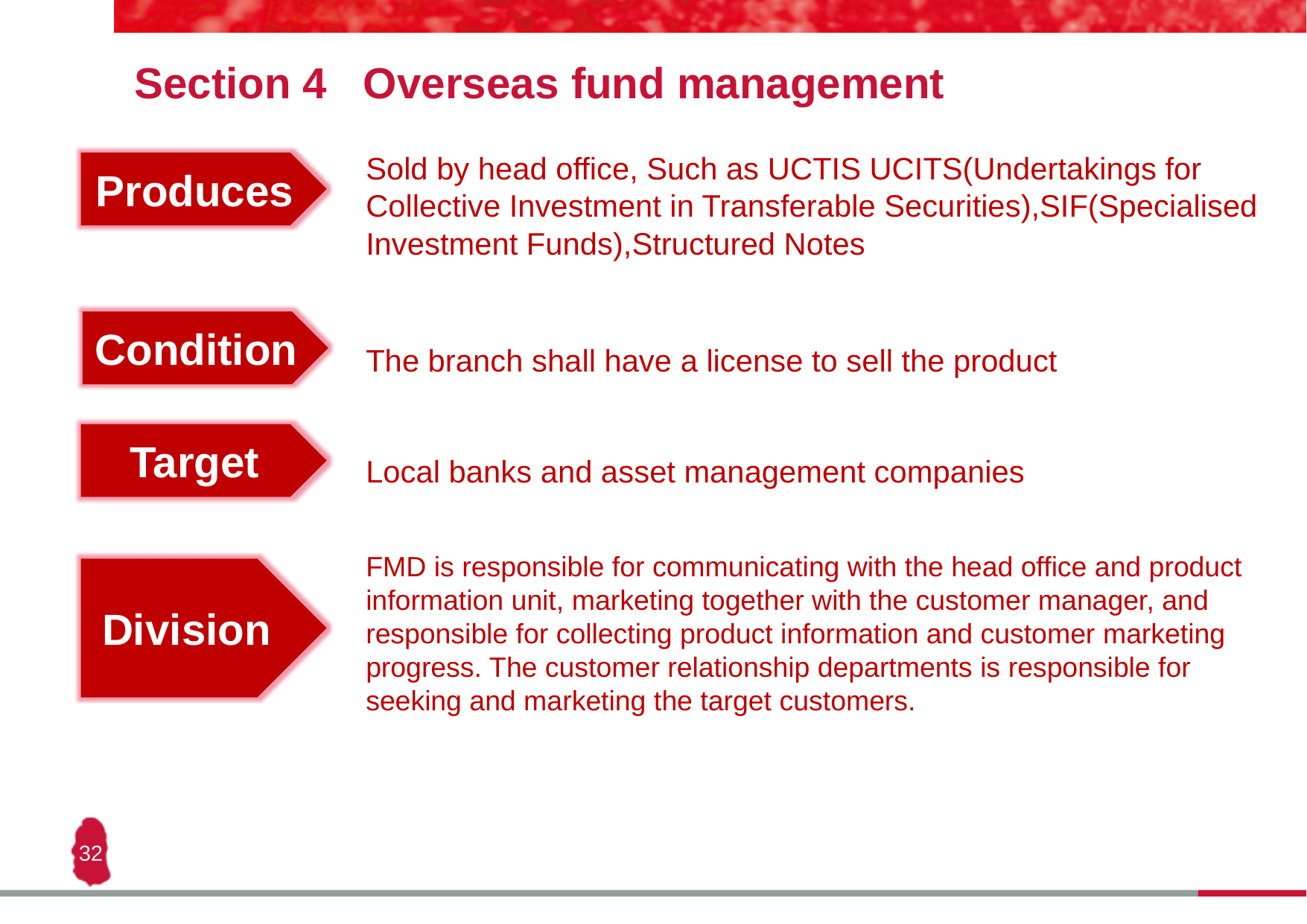

Section 4   Overseas fund management
Sold by head office, Such as UCTIS UCITS(Undertakings for Collective Investment in Transferable Securities),SIF(Specialised Investment Funds),Structured Notes
Produces
Condition
The branch shall have a license to sell the product
Target
Local banks and asset management companies
FMD is responsible for communicating with the head office and product information unit, marketing together with the customer manager, and  responsible for collecting product information and customer marketing progress. The customer relationship departments is responsible for seeking and marketing the target customers.
Division
32